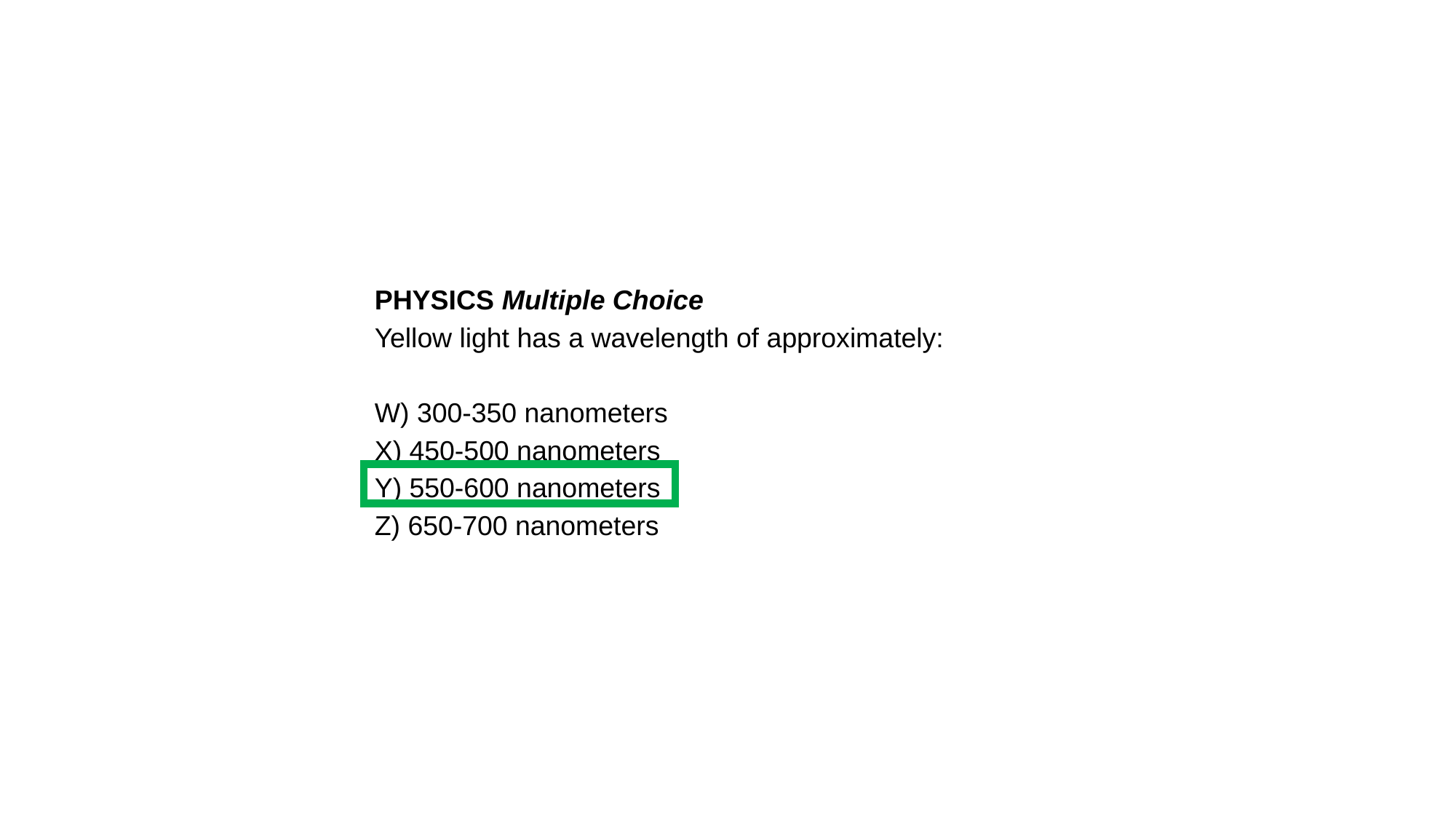

PHYSICS Multiple Choice
Yellow light has a wavelength of approximately:

W) 300-350 nanometers
X) 450-500 nanometers
Y) 550-600 nanometers
Z) 650-700 nanometers